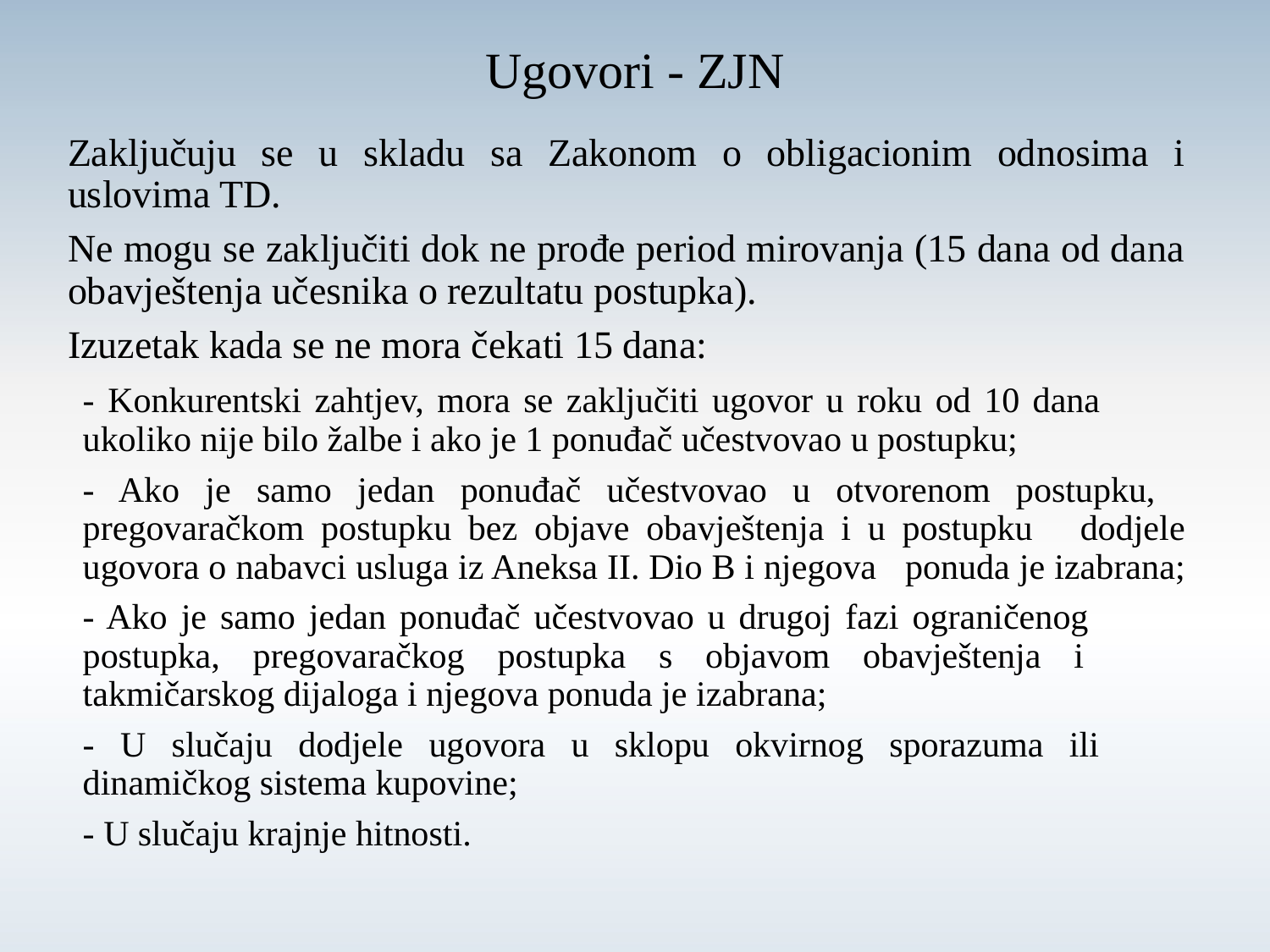

# Ugovori - ZJN
Zaključuju se u skladu sa Zakonom o obligacionim odnosima i uslovima TD.
Ne mogu se zaključiti dok ne prođe period mirovanja (15 dana od dana obavještenja učesnika o rezultatu postupka).
Izuzetak kada se ne mora čekati 15 dana:
	- Konkurentski zahtjev, mora se zaključiti ugovor u roku od 10 dana 	ukoliko nije bilo žalbe i ako je 1 ponuđač učestvovao u postupku;
	- Ako je samo jedan ponuđač učestvovao u otvorenom postupku, 	pregovaračkom postupku bez objave obavještenja i u postupku 	dodjele ugovora o nabavci usluga iz Aneksa II. Dio B i njegova 	ponuda je izabrana;
	- Ako je samo jedan ponuđač učestvovao u drugoj fazi ograničenog 	postupka, pregovaračkog postupka s objavom obavještenja i 	takmičarskog dijaloga i njegova ponuda je izabrana;
	- U slučaju dodjele ugovora u sklopu okvirnog sporazuma ili 	dinamičkog sistema kupovine;
	- U slučaju krajnje hitnosti.